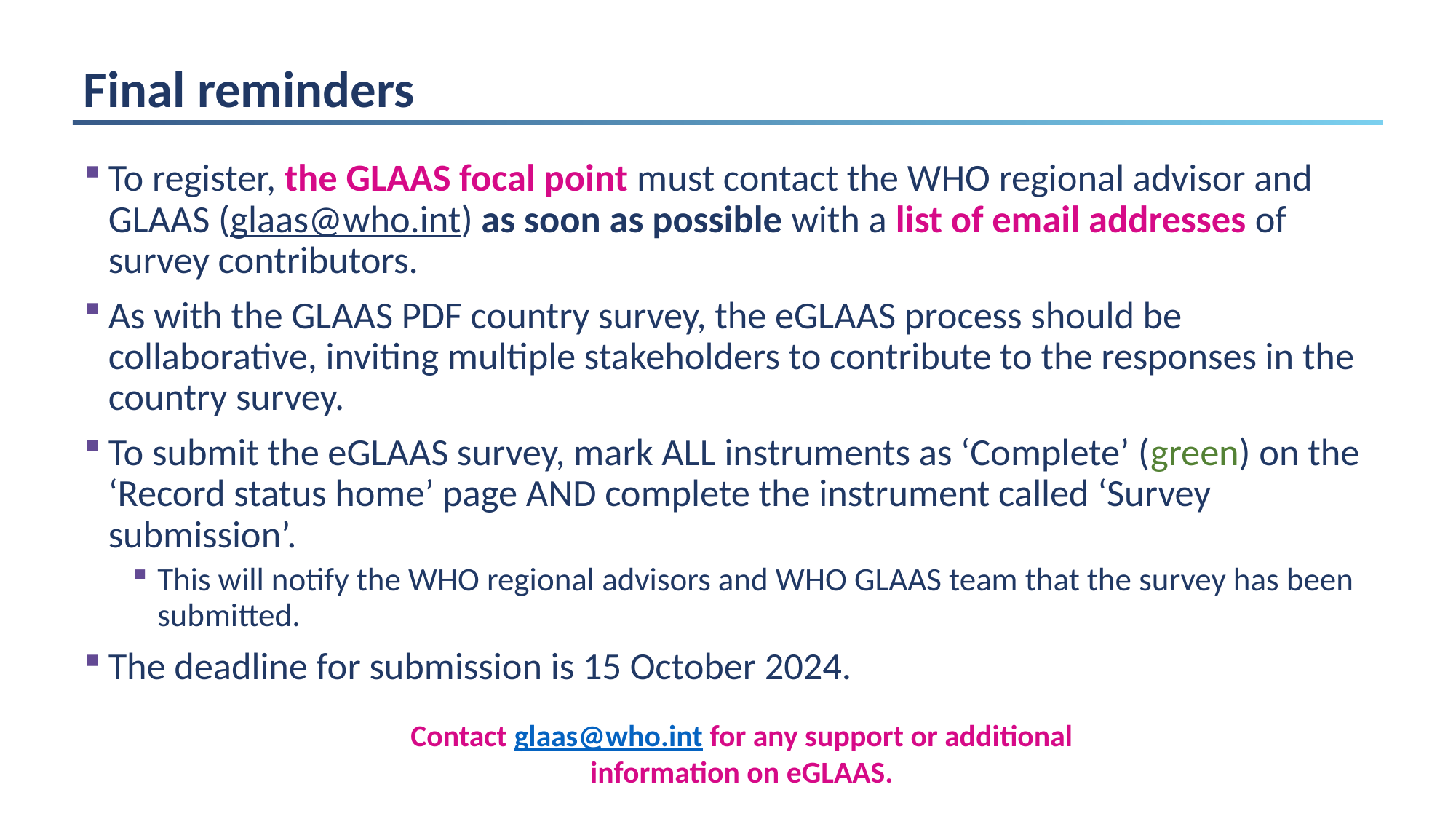

# Final reminders
To register, the GLAAS focal point must contact the WHO regional advisor and GLAAS (glaas@who.int) as soon as possible with a list of email addresses of survey contributors.
As with the GLAAS PDF country survey, the eGLAAS process should be collaborative, inviting multiple stakeholders to contribute to the responses in the country survey.
To submit the eGLAAS survey, mark ALL instruments as ‘Complete’ (green) on the ‘Record status home’ page AND complete the instrument called ‘Survey submission’.
This will notify the WHO regional advisors and WHO GLAAS team that the survey has been submitted.
The deadline for submission is 15 October 2024.
Contact glaas@who.int for any support or additional information on eGLAAS.